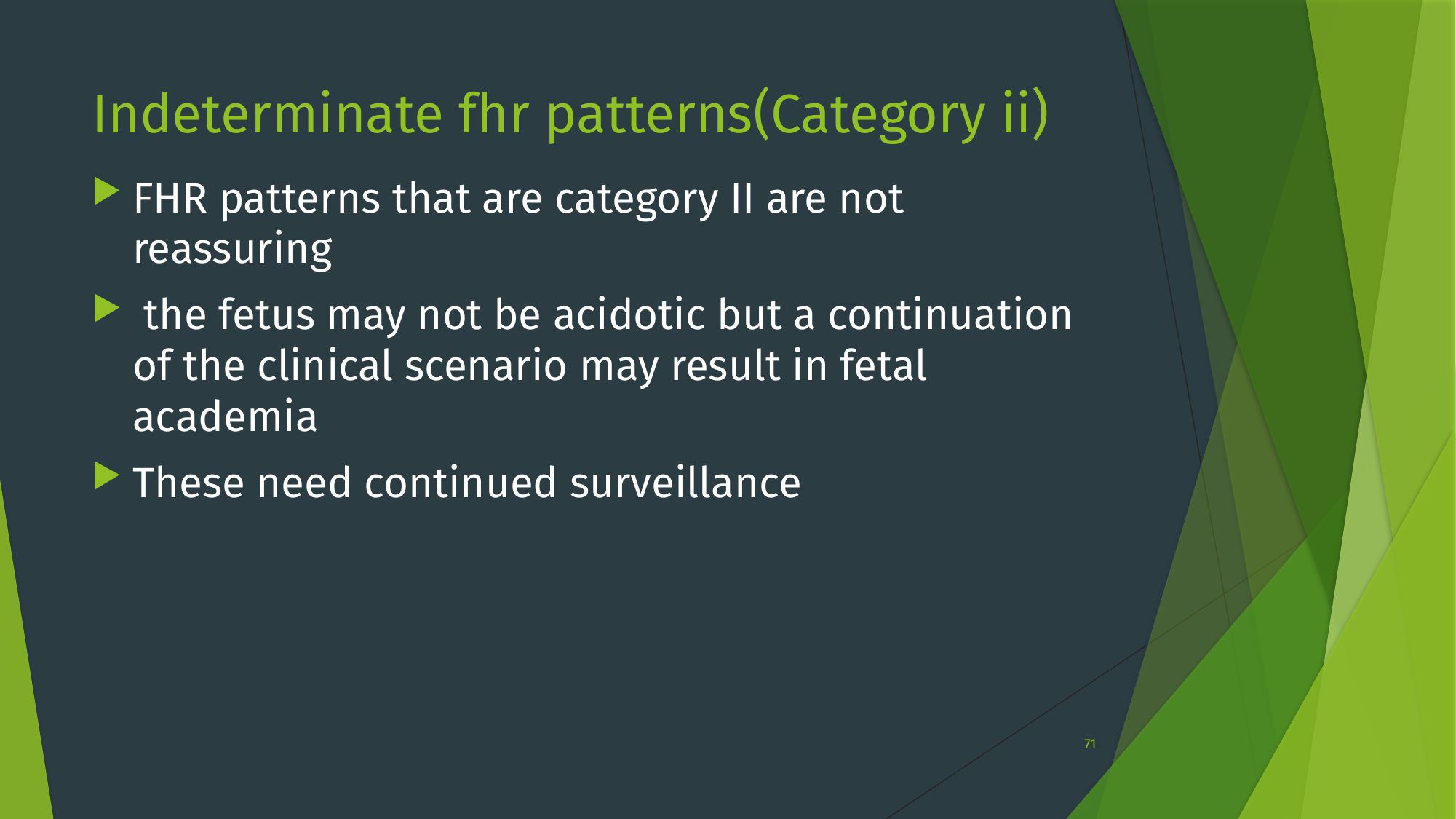

# Indeterminate fhr patterns(Category ii)
FHR patterns that are category II are not reassuring
 the fetus may not be acidotic but a continuation of the clinical scenario may result in fetal academia
These need continued surveillance
71